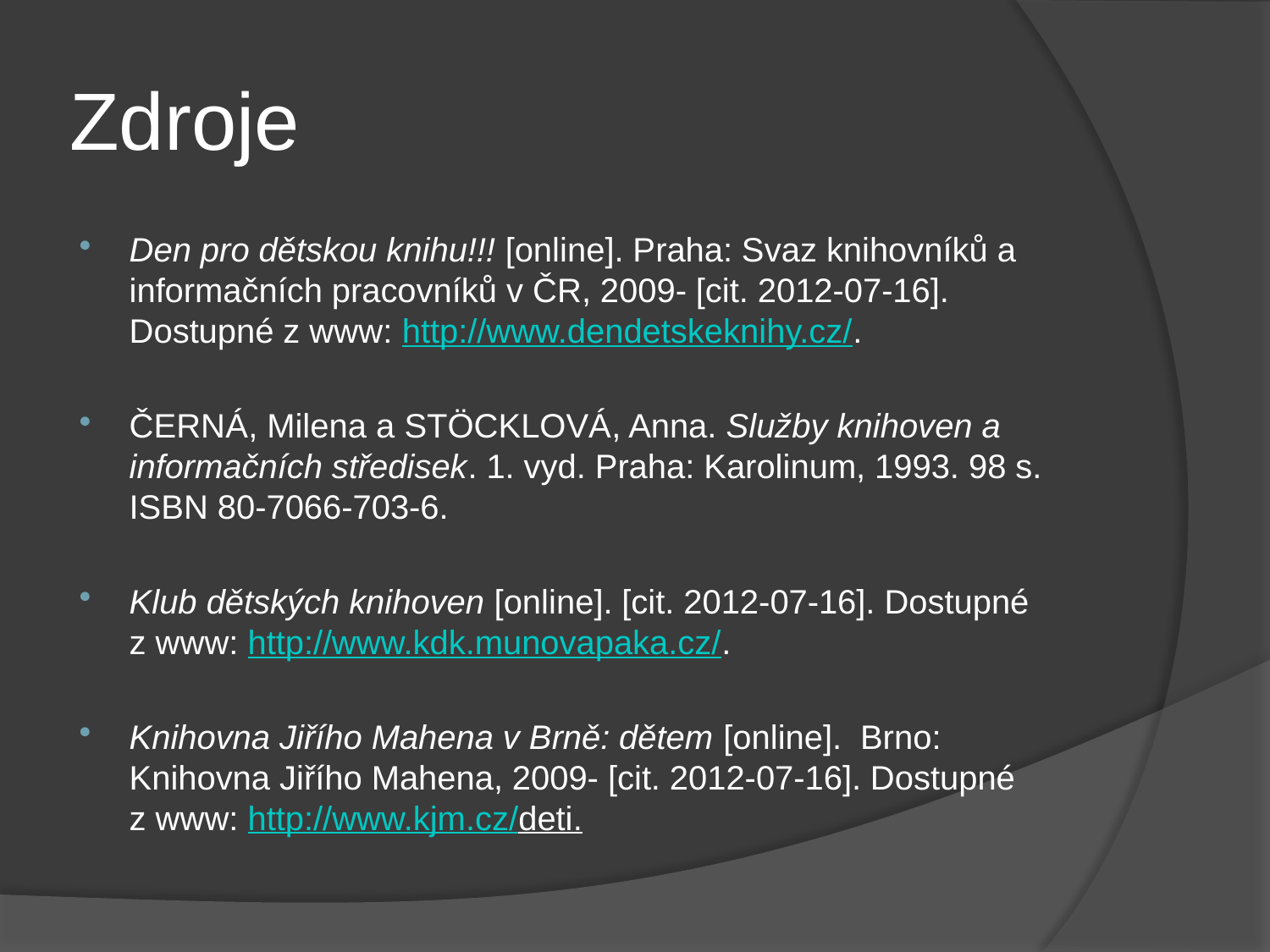

# Zdroje
Den pro dětskou knihu!!! [online]. Praha: Svaz knihovníků a informačních pracovníků v ČR, 2009- [cit. 2012-07-16]. Dostupné z www: http://www.dendetskeknihy.cz/.

Černá, Milena a Stöcklová, Anna. Služby knihoven a informačních středisek. 1. vyd. Praha: Karolinum, 1993. 98 s. ISBN 80-7066-703-6.

Klub dětských knihoven [online]. [cit. 2012-07-16]. Dostupné z www: http://www.kdk.munovapaka.cz/.

Knihovna Jiřího Mahena v Brně: dětem [online].  Brno: Knihovna Jiřího Mahena, 2009- [cit. 2012-07-16]. Dostupné z www: http://www.kjm.cz/deti.